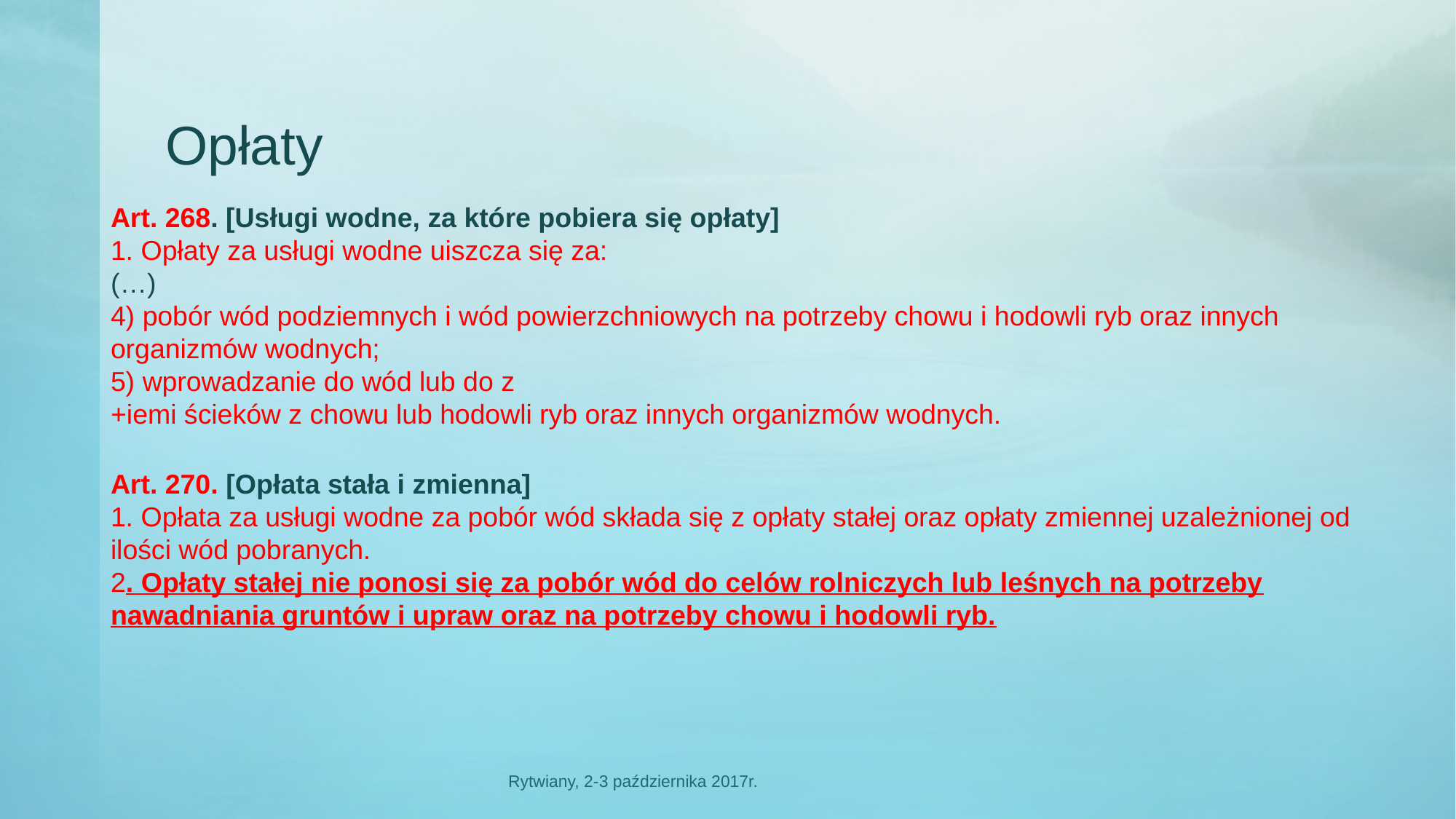

# Opłaty
Art. 268. [Usługi wodne, za które pobiera się opłaty]
1. Opłaty za usługi wodne uiszcza się za:
(…)
4) pobór wód podziemnych i wód powierzchniowych na potrzeby chowu i hodowli ryb oraz innych organizmów wodnych;
5) wprowadzanie do wód lub do z
+iemi ścieków z chowu lub hodowli ryb oraz innych organizmów wodnych.
Art. 270. [Opłata stała i zmienna]
1. Opłata za usługi wodne za pobór wód składa się z opłaty stałej oraz opłaty zmiennej uzależnionej od ilości wód pobranych.
2. Opłaty stałej nie ponosi się za pobór wód do celów rolniczych lub leśnych na potrzeby nawadniania gruntów i upraw oraz na potrzeby chowu i hodowli ryb.
Rytwiany, 2-3 października 2017r.